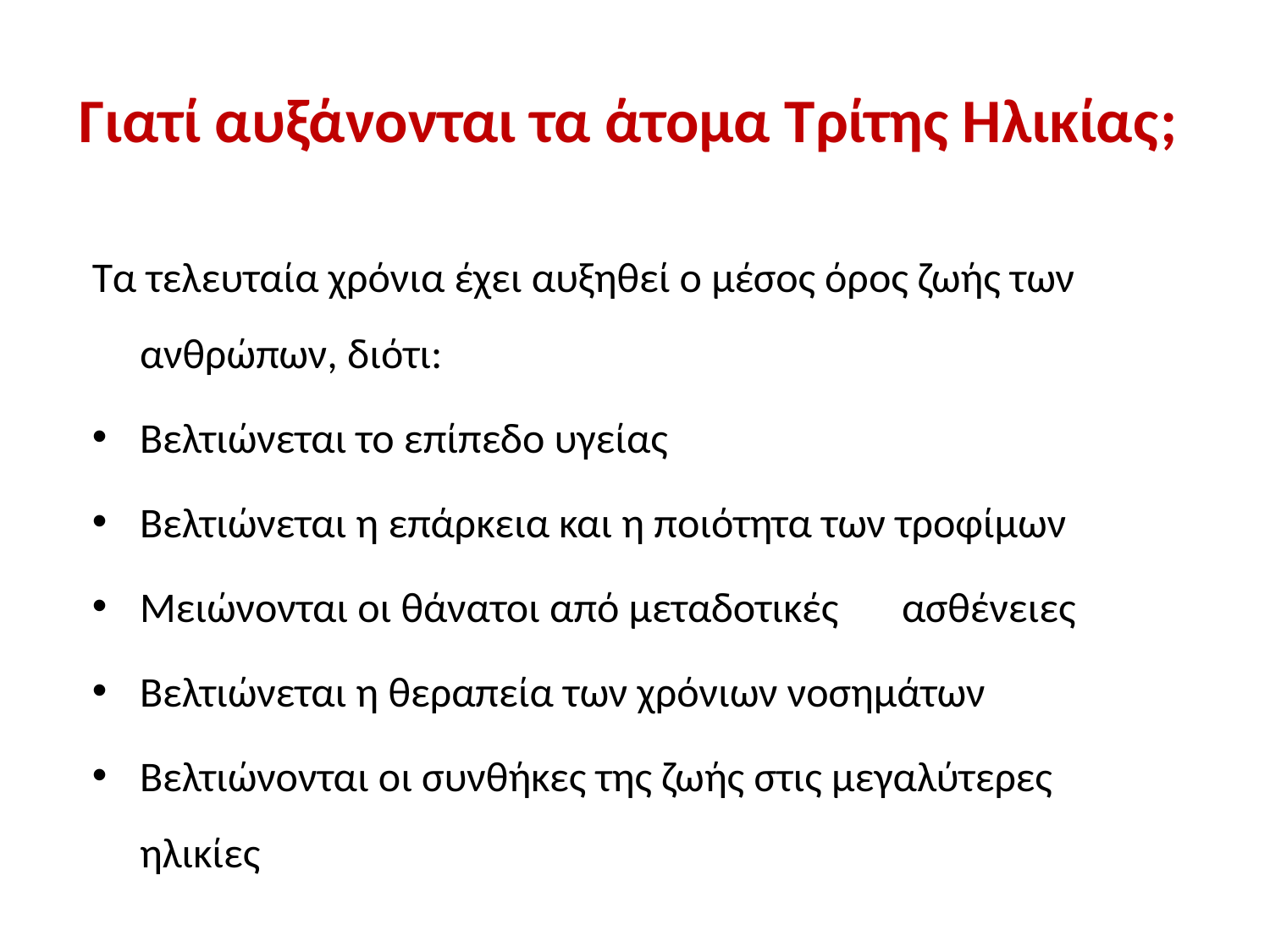

# Γιατί αυξάνονται τα άτομα Τρίτης Ηλικίας;
Τα τελευταία χρόνια έχει αυξηθεί ο μέσος όρος ζωής των ανθρώπων, διότι:
Βελτιώνεται το επίπεδο υγείας
Βελτιώνεται η επάρκεια και η ποιότητα των τροφίμων
Μειώνονται οι θάνατοι από μεταδοτικές 	ασθένειες
Βελτιώνεται η θεραπεία των χρόνιων νοσημάτων
Βελτιώνονται οι συνθήκες της ζωής στις μεγαλύτερες ηλικίες